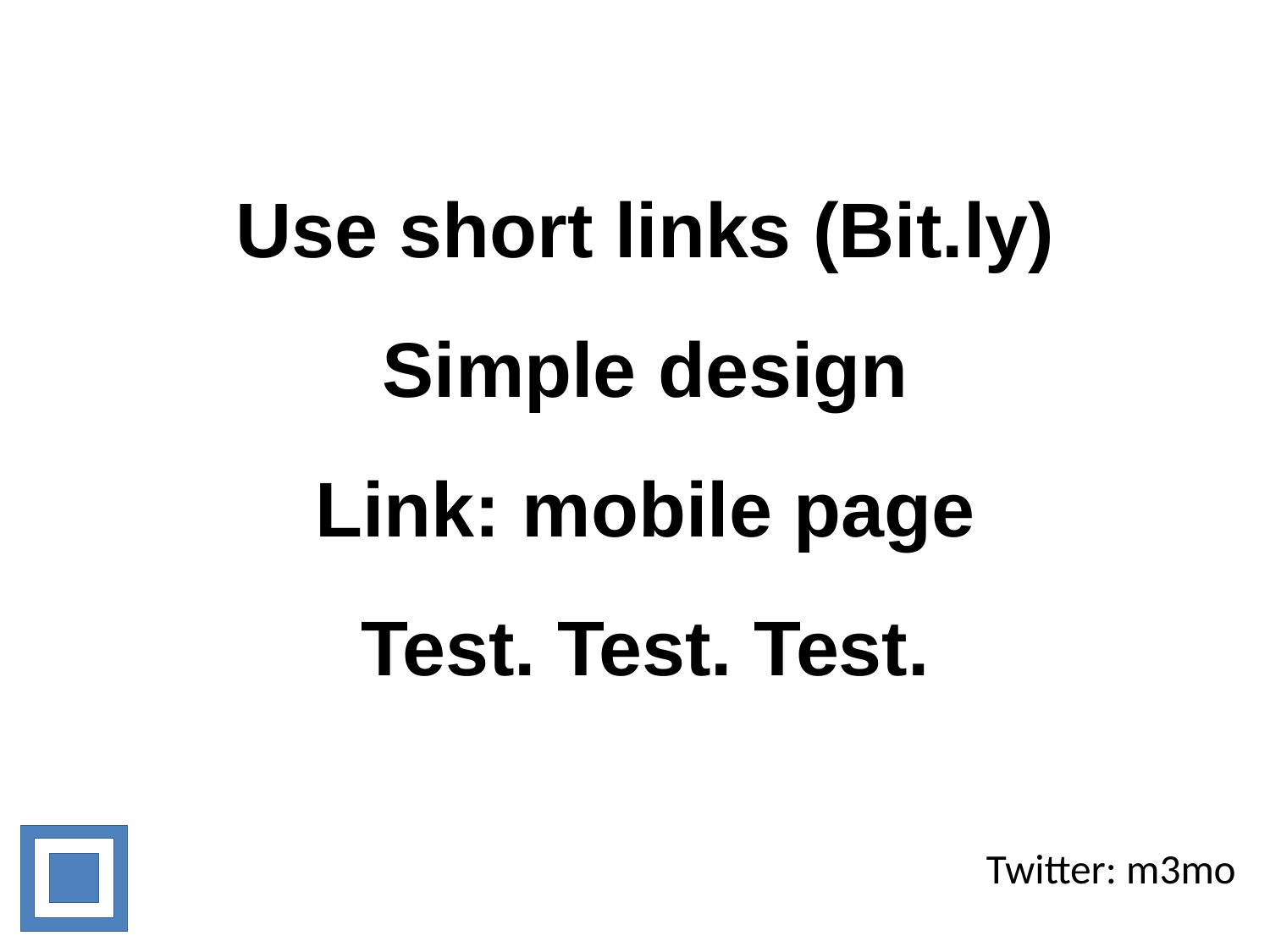

# Use short links (Bit.ly) Simple design Link: mobile page Test. Test. Test.

Twitter: m3mo